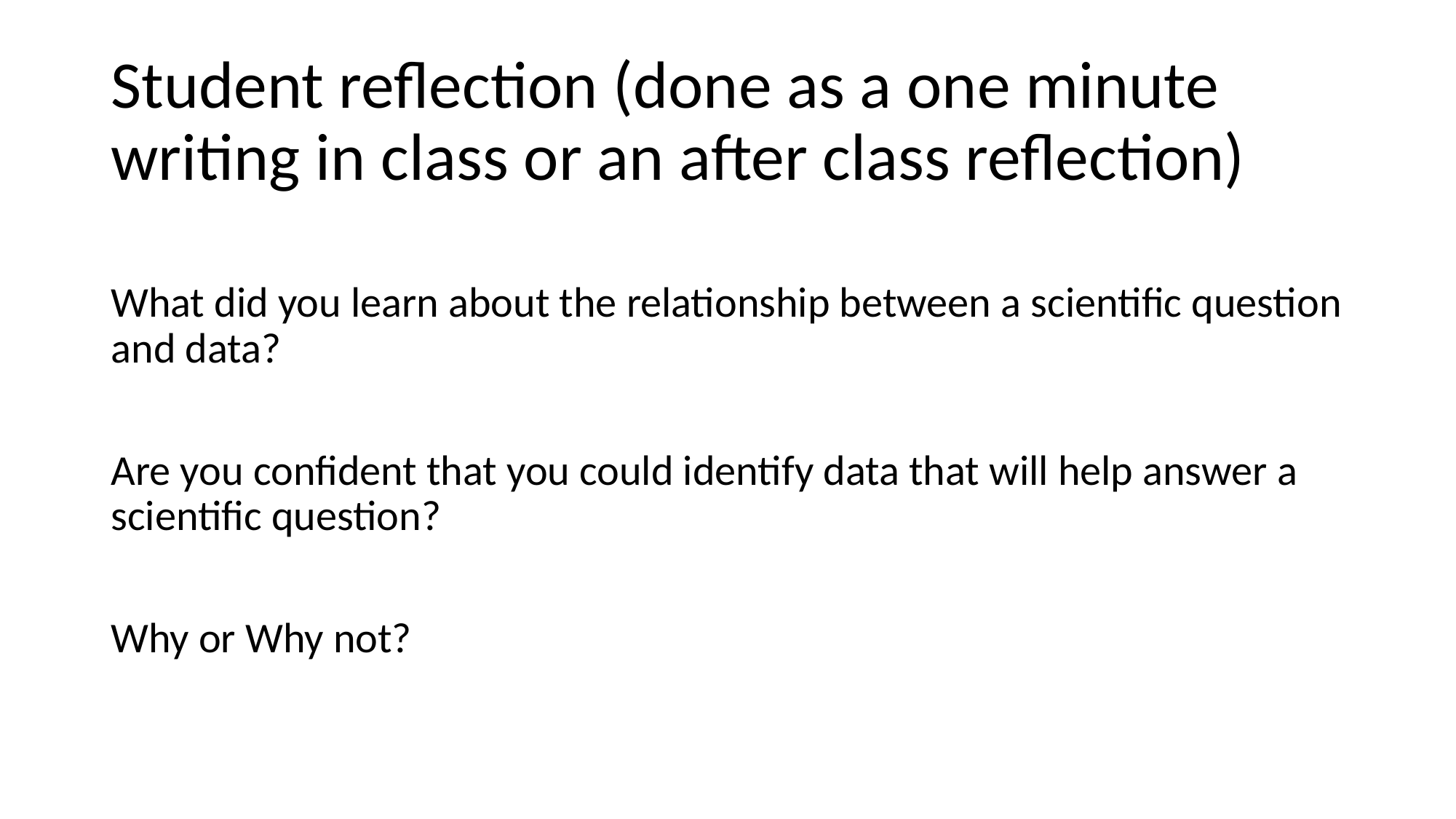

# Student reflection (done as a one minute writing in class or an after class reflection)
What did you learn about the relationship between a scientific question and data?

Are you confident that you could identify data that will help answer a scientific question?

Why or Why not?